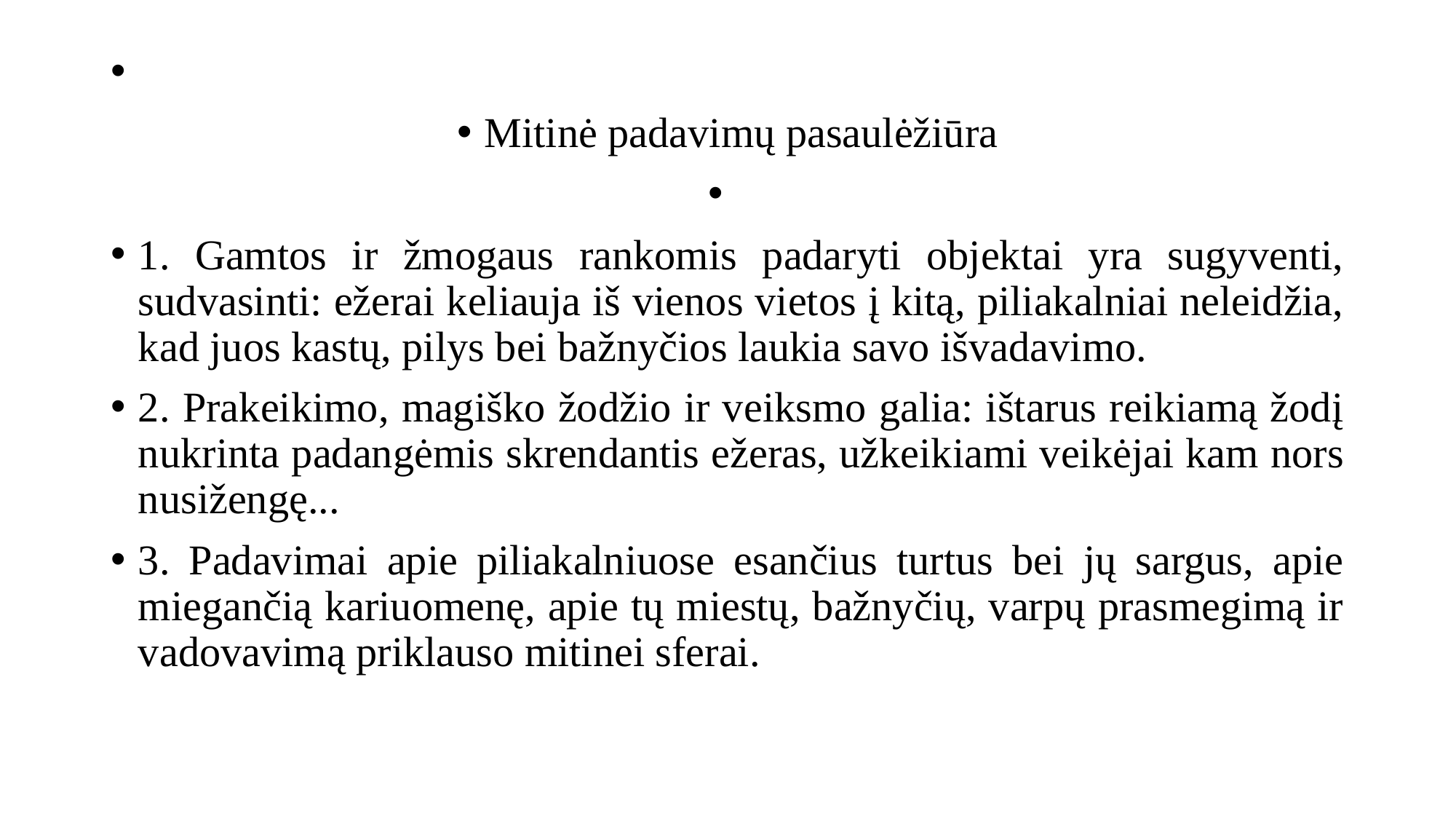

Mitinė padavimų pasaulėžiūra

1. Gamtos ir žmogaus rankomis padaryti objektai yra sugyventi, sudvasinti: ežerai keliauja iš vienos vietos į kitą, piliakalniai neleidžia, kad juos kastų, pilys bei bažnyčios laukia savo išvadavimo.
2. Prakeikimo, magiško žodžio ir veiksmo galia: ištarus reikiamą žodį nukrinta padangėmis skrendantis ežeras, užkeikiami veikėjai kam nors nusižengę...
3. Padavimai apie piliakalniuose esančius turtus bei jų sargus, apie miegančią kariuomenę, apie tų miestų, bažnyčių, varpų prasmegimą ir vadovavimą priklauso mitinei sferai.